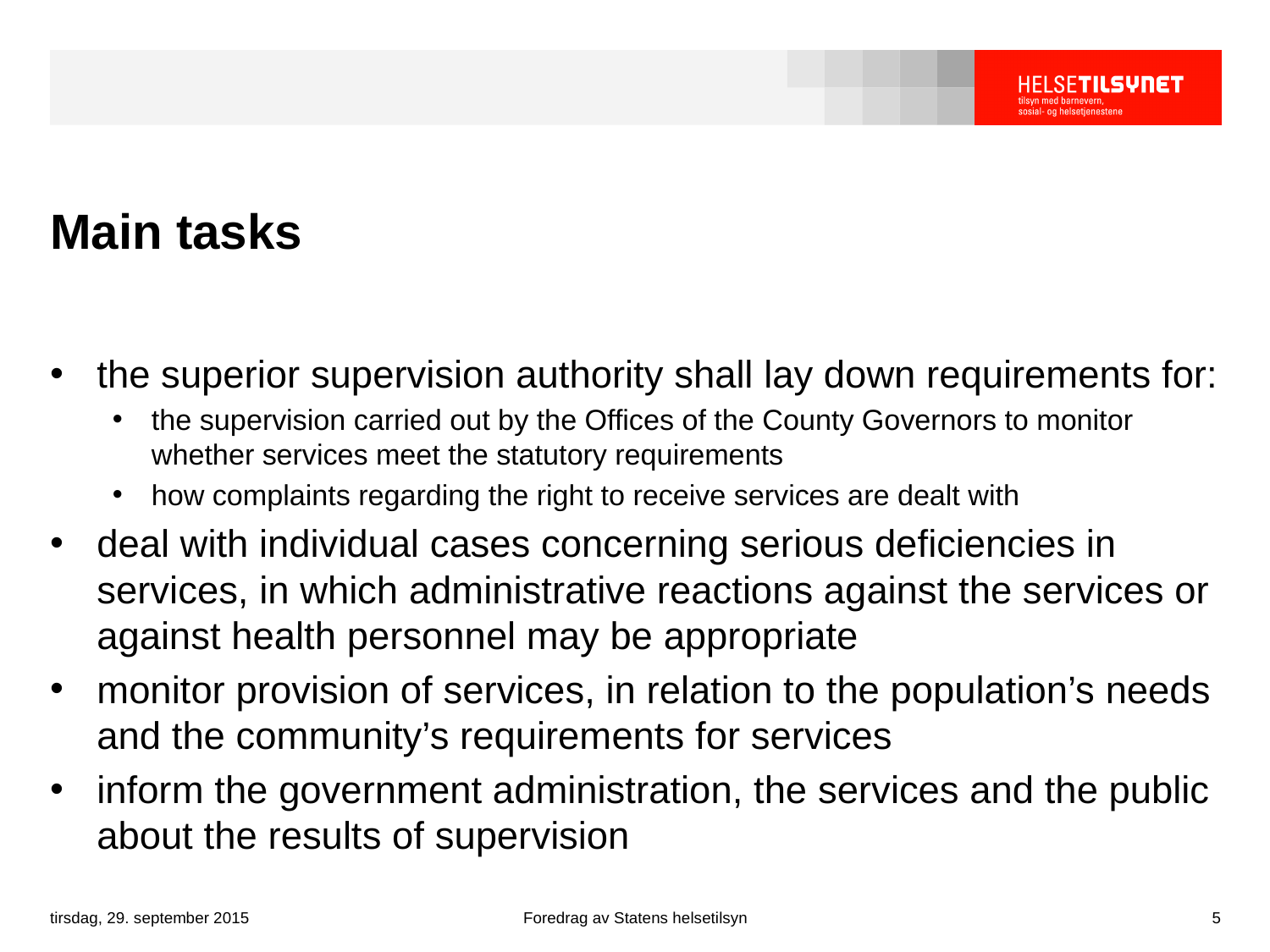

# Main tasks
the superior supervision authority shall lay down requirements for:
the supervision carried out by the Offices of the County Governors to monitor whether services meet the statutory requirements
how complaints regarding the right to receive services are dealt with
deal with individual cases concerning serious deficiencies in services, in which administrative reactions against the services or against health personnel may be appropriate
monitor provision of services, in relation to the population’s needs and the community’s requirements for services
inform the government administration, the services and the public about the results of supervision
tirsdag, 29. september 2015
Foredrag av Statens helsetilsyn
5